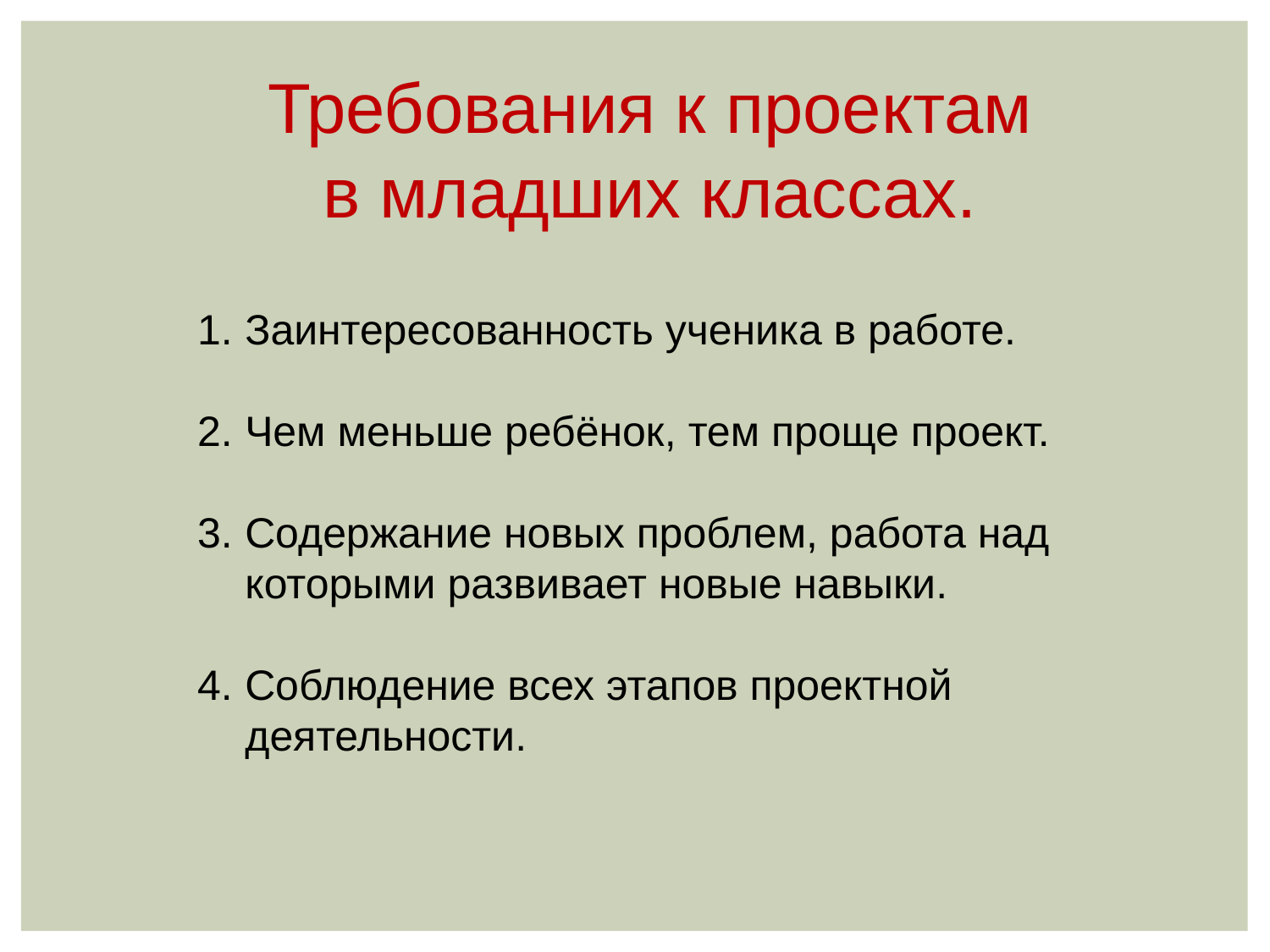

Требования к проектам в младших классах.
Заинтересованность ученика в работе.

Чем меньше ребёнок, тем проще проект.

Содержание новых проблем, работа над которыми развивает новые навыки.

Соблюдение всех этапов проектной деятельности.